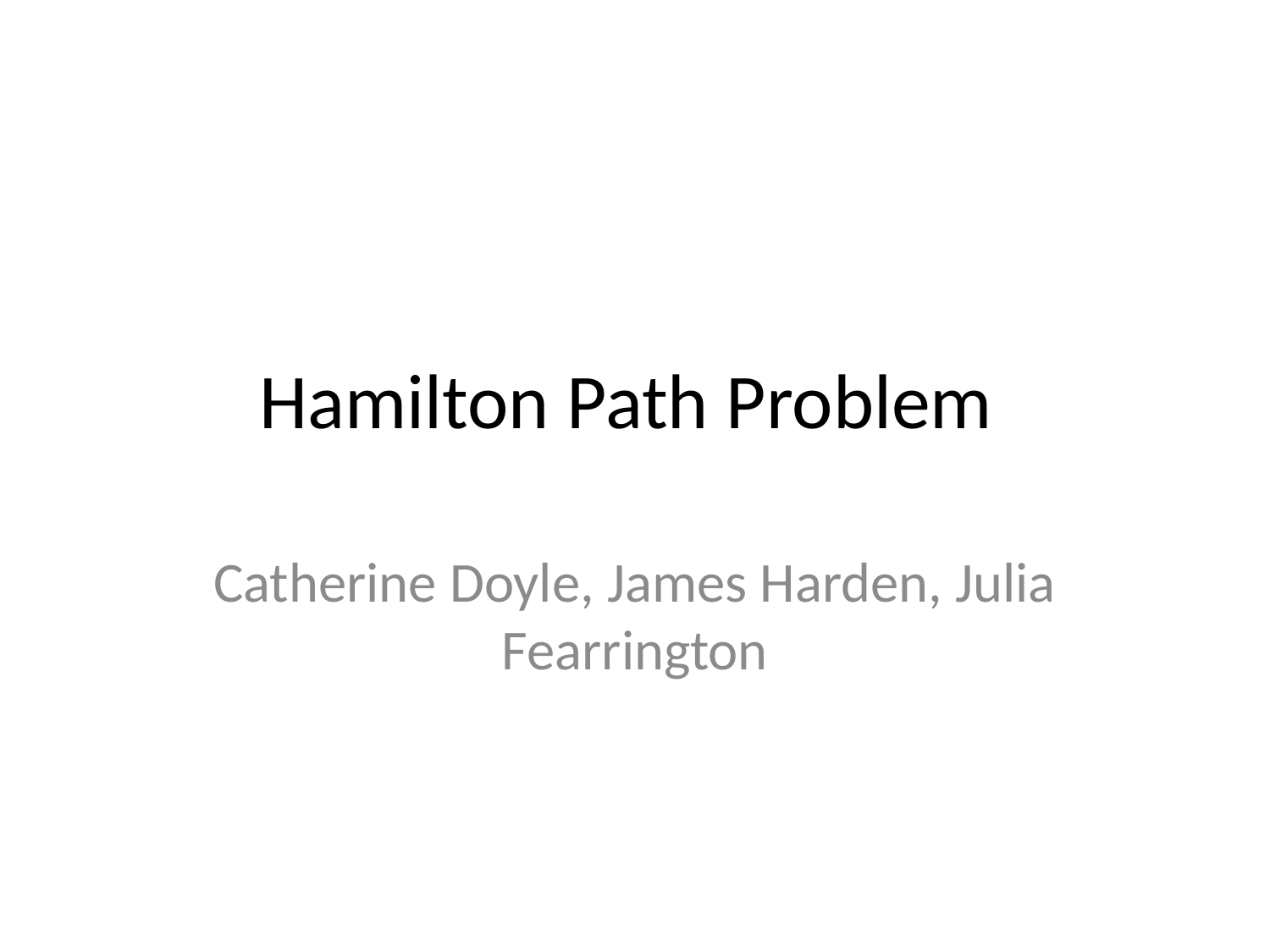

# Hamilton Path Problem
Catherine Doyle, James Harden, Julia Fearrington